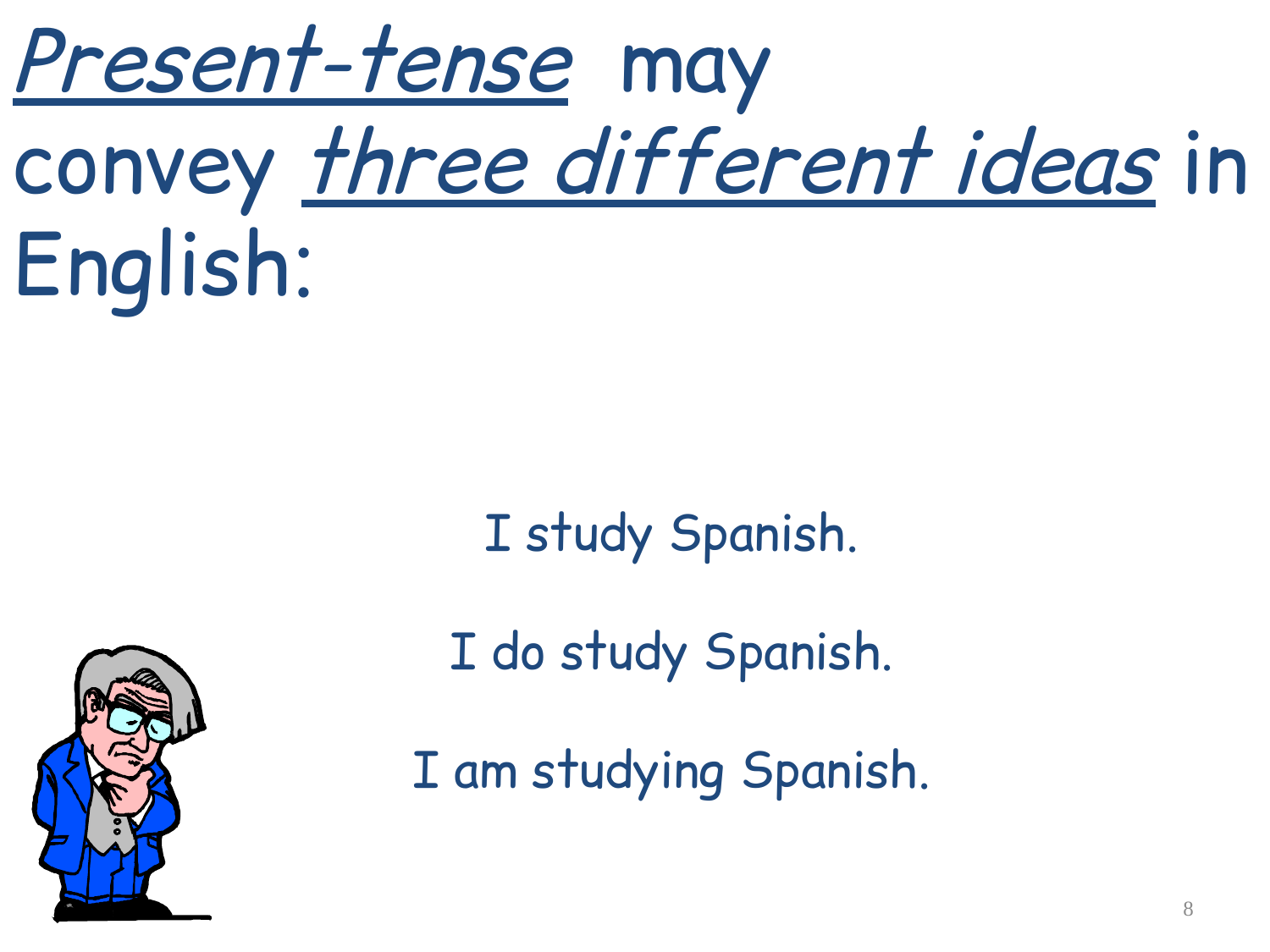

Present-tense  may
convey three different ideas in English:
Estudio español.
(yo)
  I study Spanish.

  I do study Spanish.

  I am studying Spanish.
simple statement

emphasis
current action
8